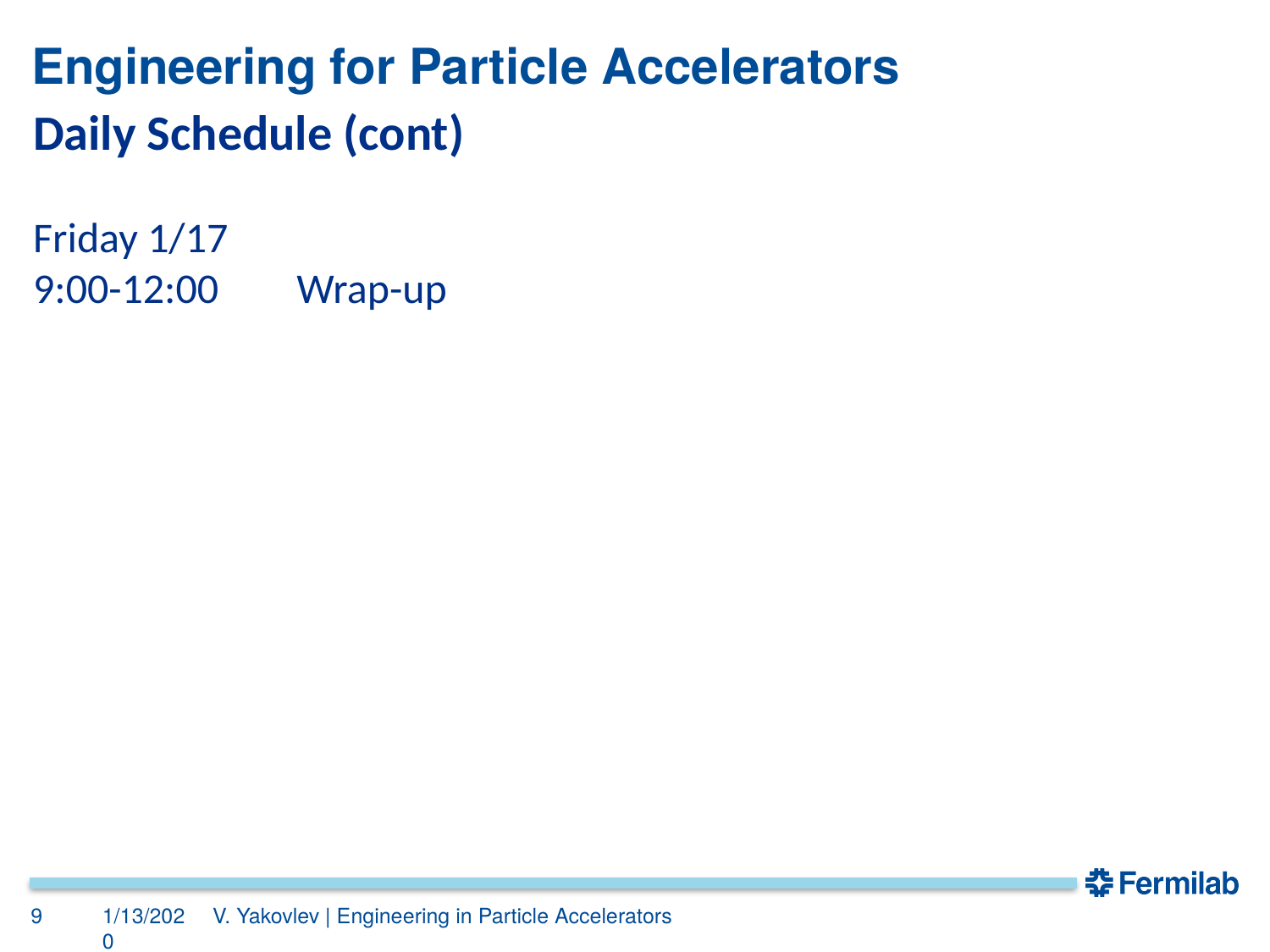

# Engineering for Particle Accelerators
Daily Schedule (cont)

Friday 1/17
9:00-12:00	 Wrap-up

9
1/13/2020
V. Yakovlev | Engineering in Particle Accelerators